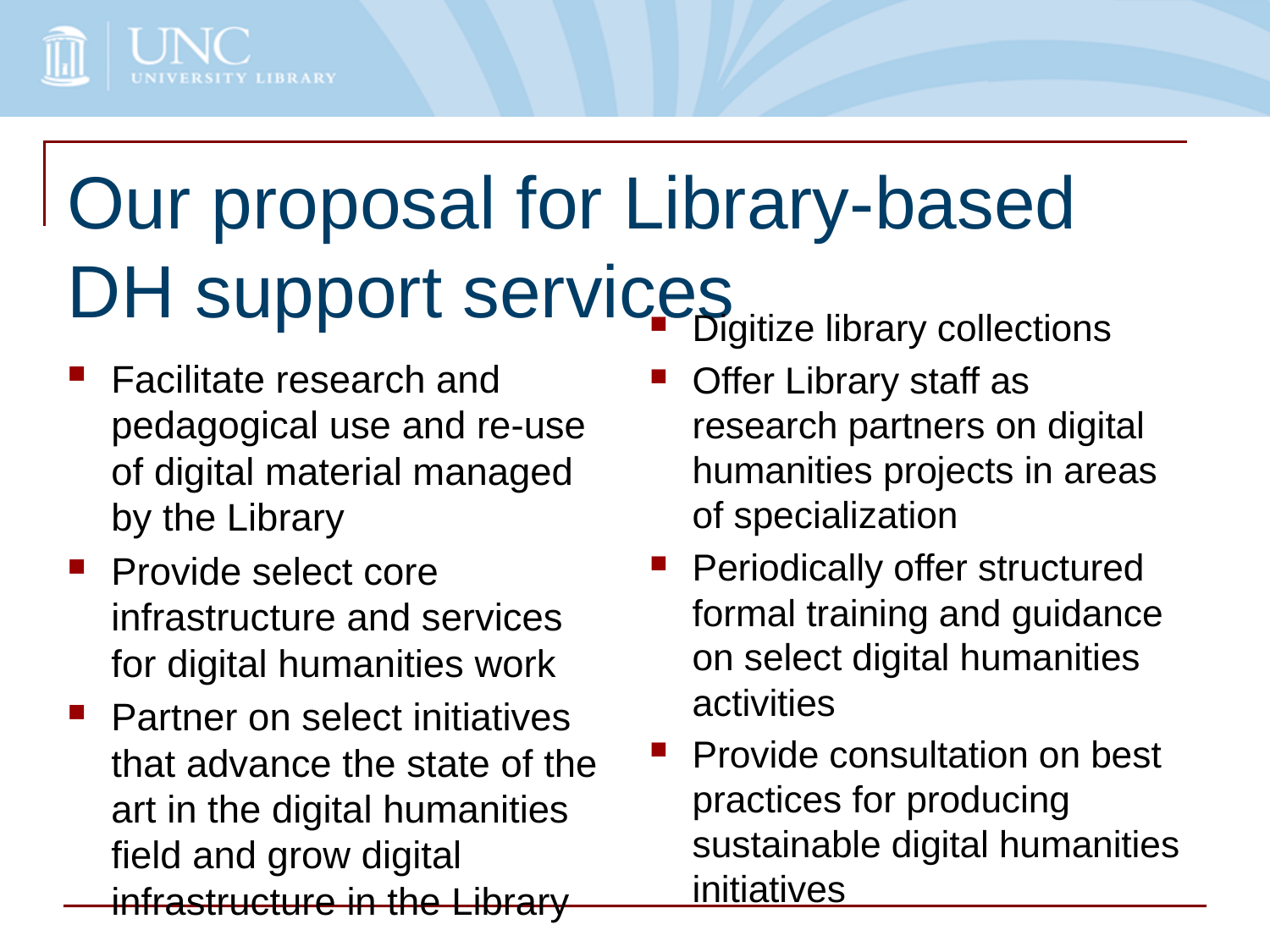

# Our proposal for Library-based DH support services
Digitize library collections
Offer Library staff as research partners on digital humanities projects in areas of specialization
Periodically offer structured formal training and guidance on select digital humanities activities
Provide consultation on best practices for producing sustainable digital humanities initiatives
Facilitate research and pedagogical use and re-use of digital material managed by the Library
Provide select core infrastructure and services for digital humanities work
Partner on select initiatives that advance the state of the art in the digital humanities field and grow digital infrastructure in the Library